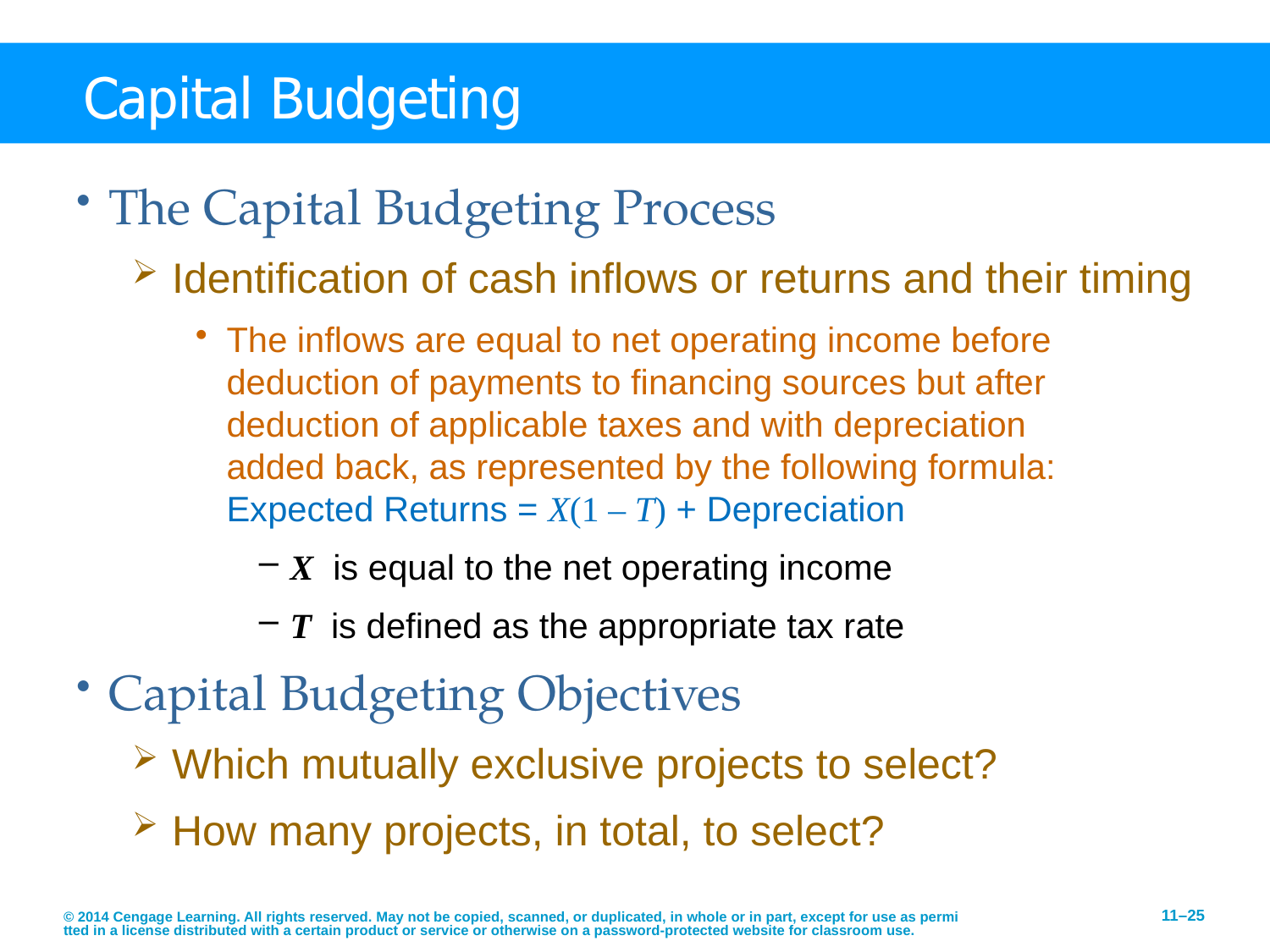

# Capital Budgeting
The Capital Budgeting Process
Identification of cash inflows or returns and their timing
The inflows are equal to net operating income before deduction of payments to financing sources but after deduction of applicable taxes and with depreciation
added back, as represented by the following formula:
Expected Returns = X(1 – T) + Depreciation
X  is equal to the net operating income
T  is defined as the appropriate tax rate
Capital Budgeting Objectives
Which mutually exclusive projects to select?
How many projects, in total, to select?
© 2014 Cengage Learning. All rights reserved. May not be copied, scanned, or duplicated, in whole or in part, except for use as permitted in a license distributed with a certain product or service or otherwise on a password-protected website for classroom use.
11–25